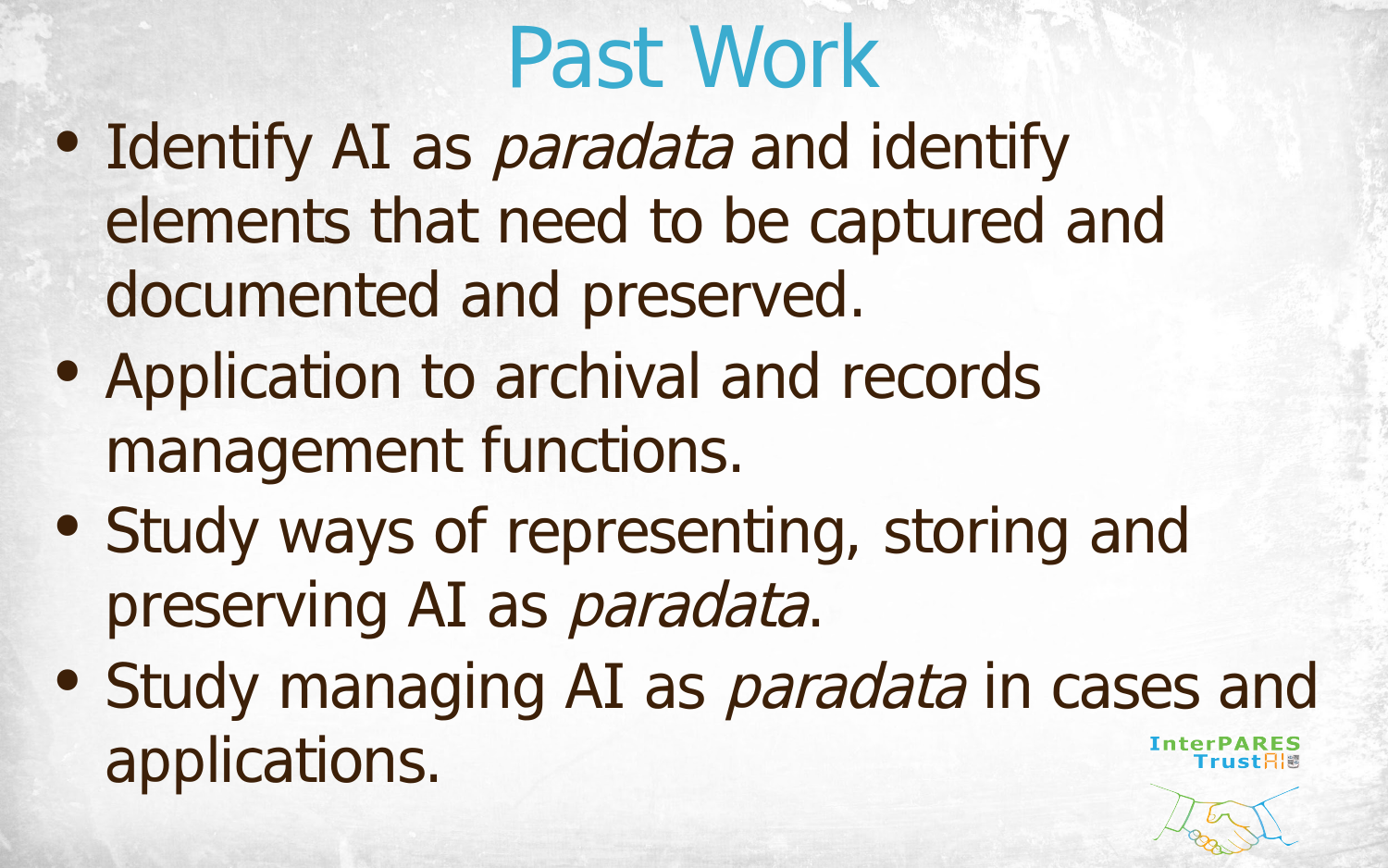

# Past Work
Identify AI as paradata and identify elements that need to be captured and documented and preserved.
Application to archival and records management functions.
Study ways of representing, storing and preserving AI as paradata.
Study managing AI as paradata in cases and applications.